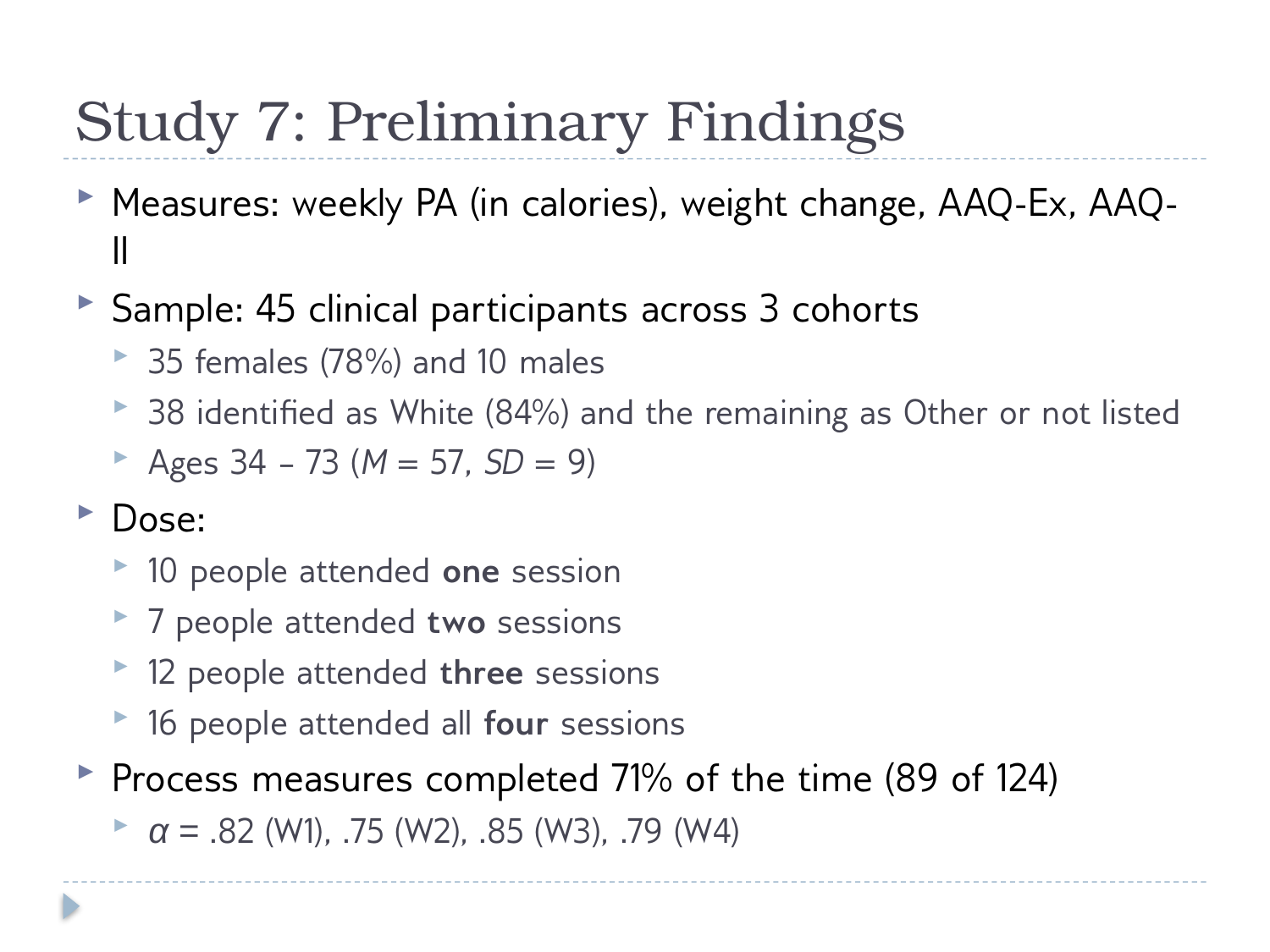

# Study 7: Preliminary Findings
Measures: weekly PA (in calories), weight change, AAQ-Ex, AAQ-II
Sample: 45 clinical participants across 3 cohorts
35 females (78%) and 10 males
38 identified as White (84%) and the remaining as Other or not listed
Ages 34 – 73 (M = 57, SD = 9)
Dose:
10 people attended one session
7 people attended two sessions
12 people attended three sessions
16 people attended all four sessions
Process measures completed 71% of the time (89 of 124)
α = .82 (W1), .75 (W2), .85 (W3), .79 (W4)